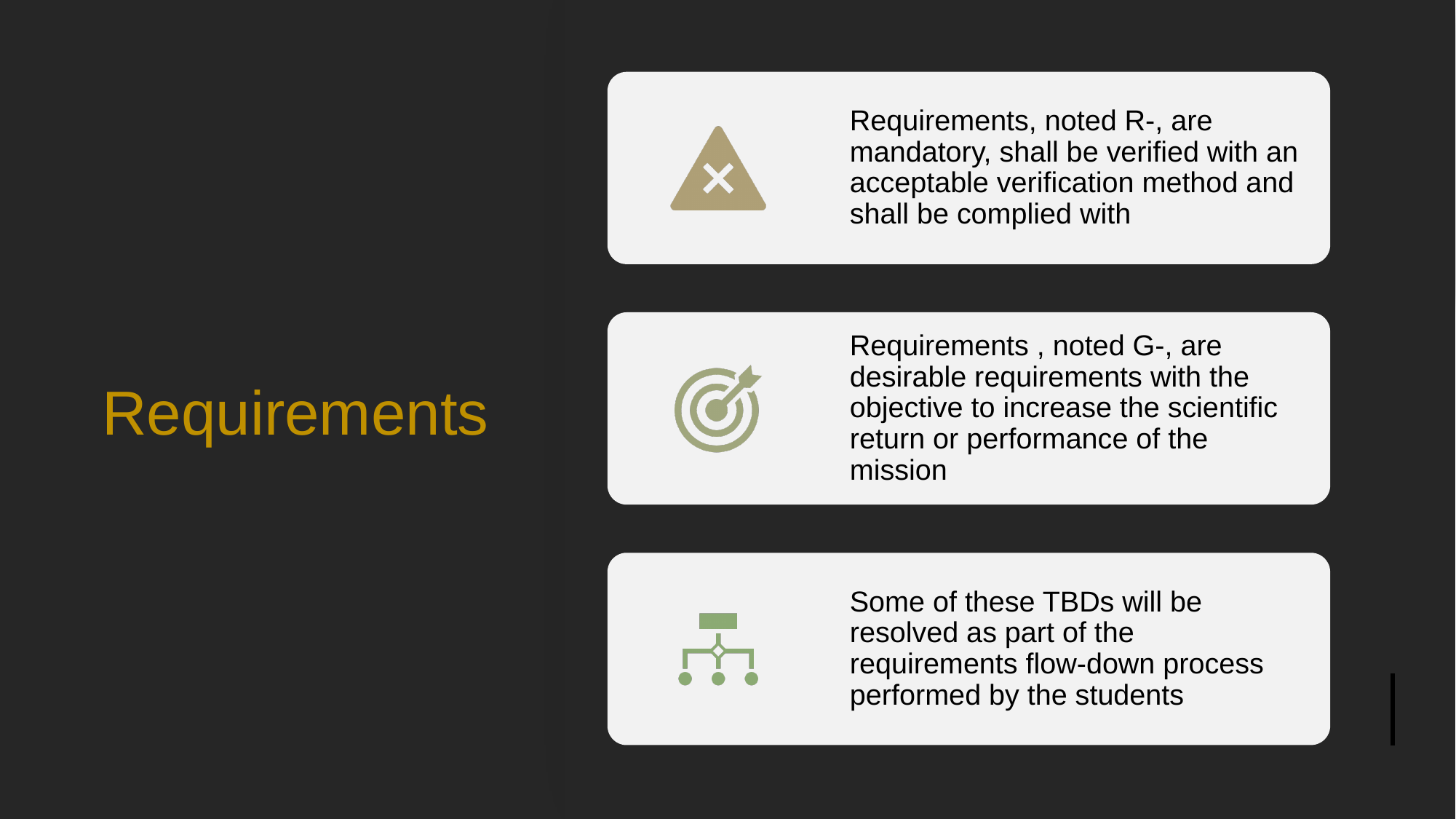

Requirements, noted R-, are mandatory, shall be verified with an acceptable verification method and shall be complied with
Requirements , noted G-, are desirable requirements with the objective to increase the scientific return or performance of the mission
Some of these TBDs will be resolved as part of the requirements flow-down process performed by the students
# Requirements